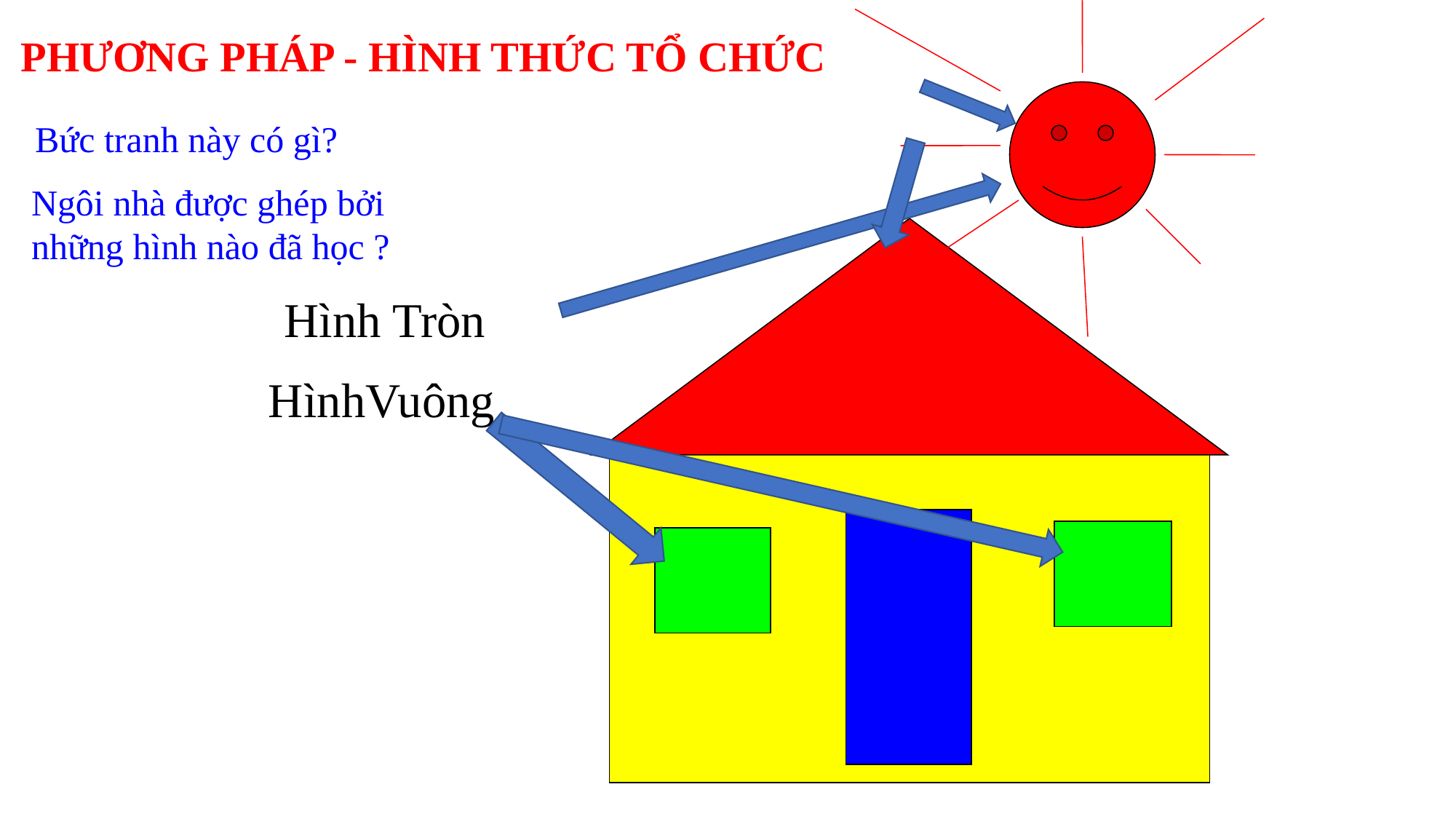

PHƯƠNG PHÁP - HÌNH THỨC TỔ CHỨC

Bức tranh này có gì?

Ngôi nhà được ghép bởi những hình nào đã học ?

Hình Tròn
HìnhVuông